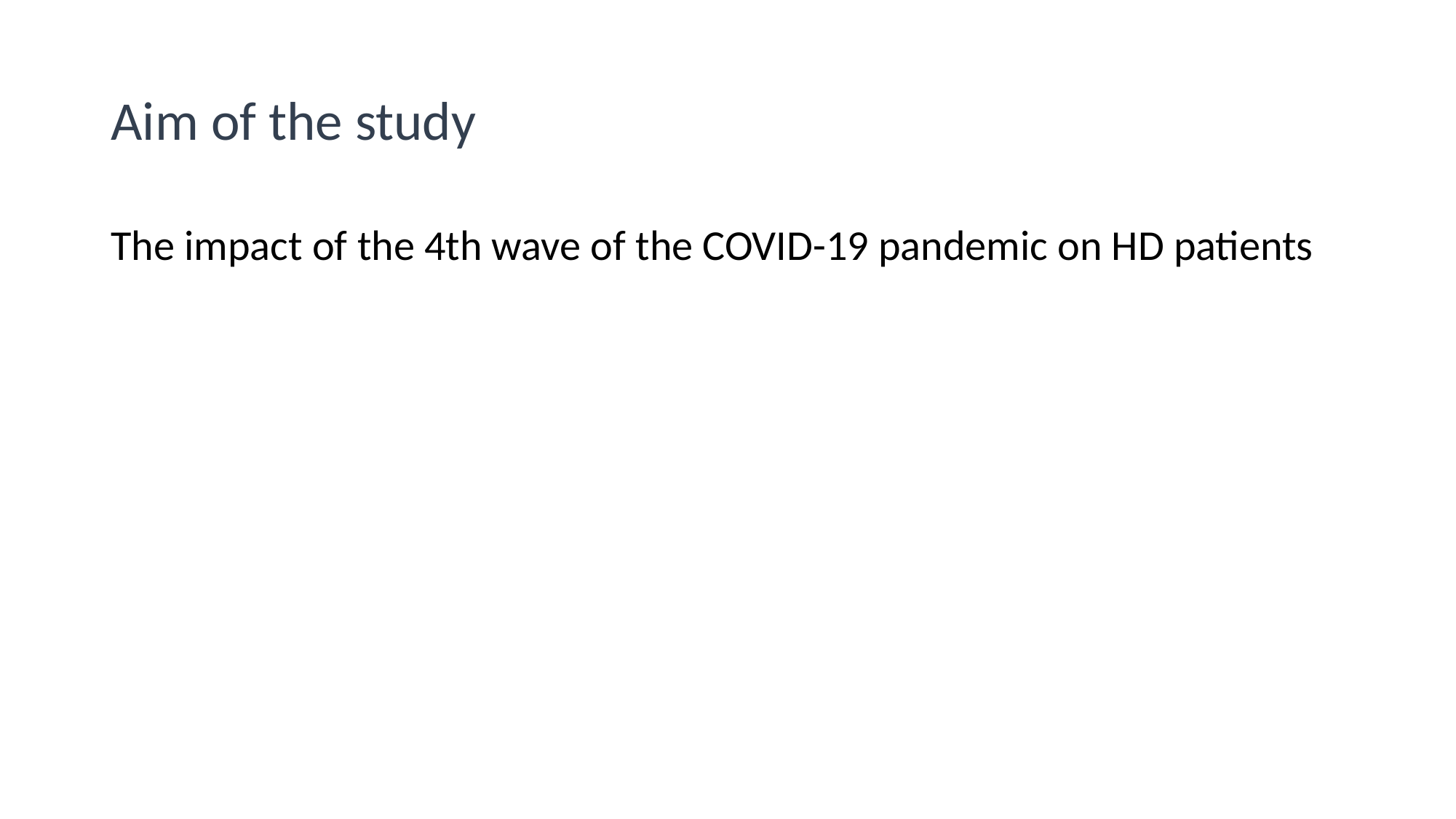

# Aim of the study
The impact of the 4th wave of the COVID-19 pandemic on HD patients